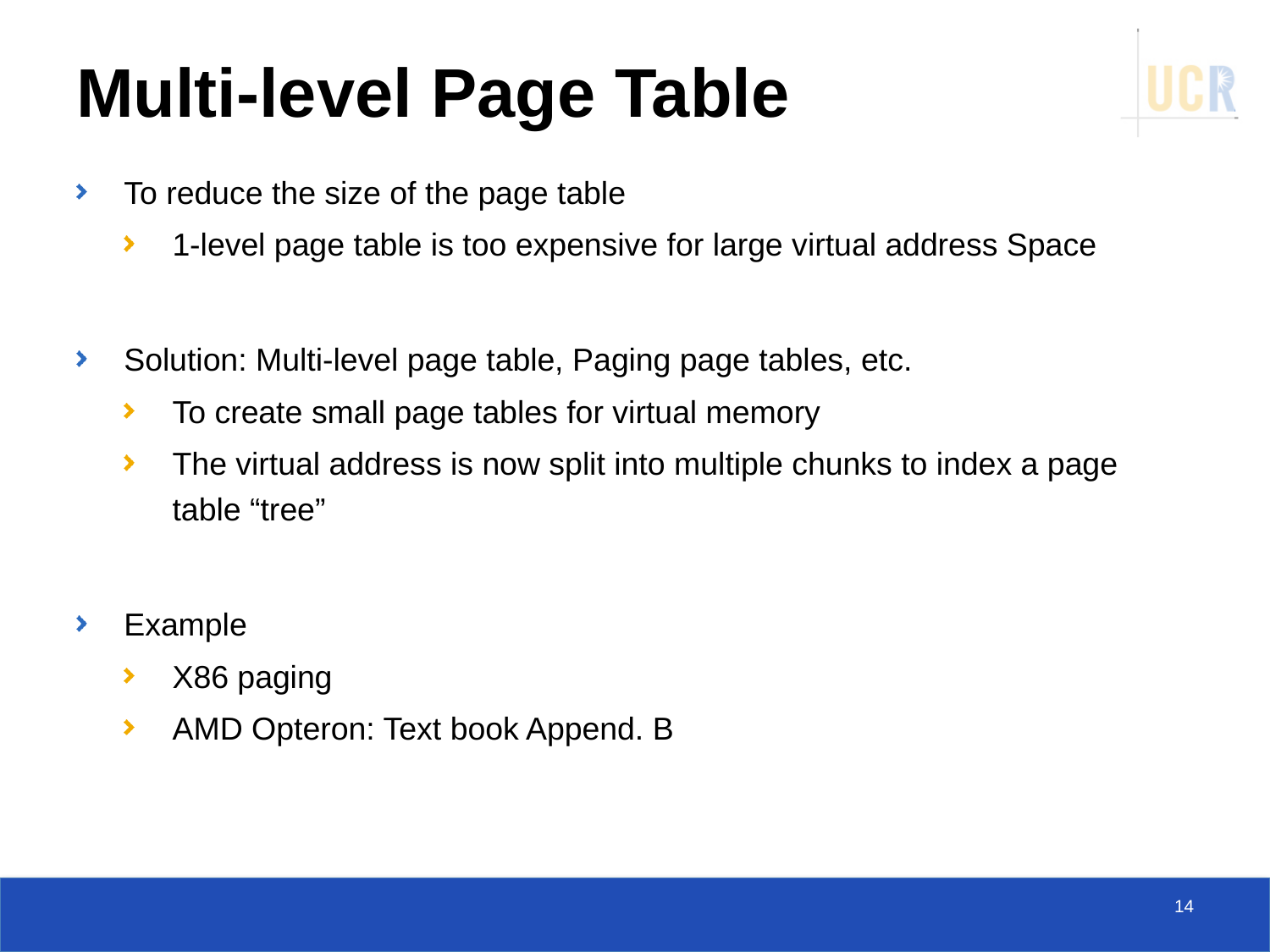

# Multi-level Page Table
To reduce the size of the page table
1-level page table is too expensive for large virtual address Space

Solution: Multi-level page table, Paging page tables, etc.
To create small page tables for virtual memory
The virtual address is now split into multiple chunks to index a page table “tree”

Example
X86 paging
AMD Opteron: Text book Append. B

14